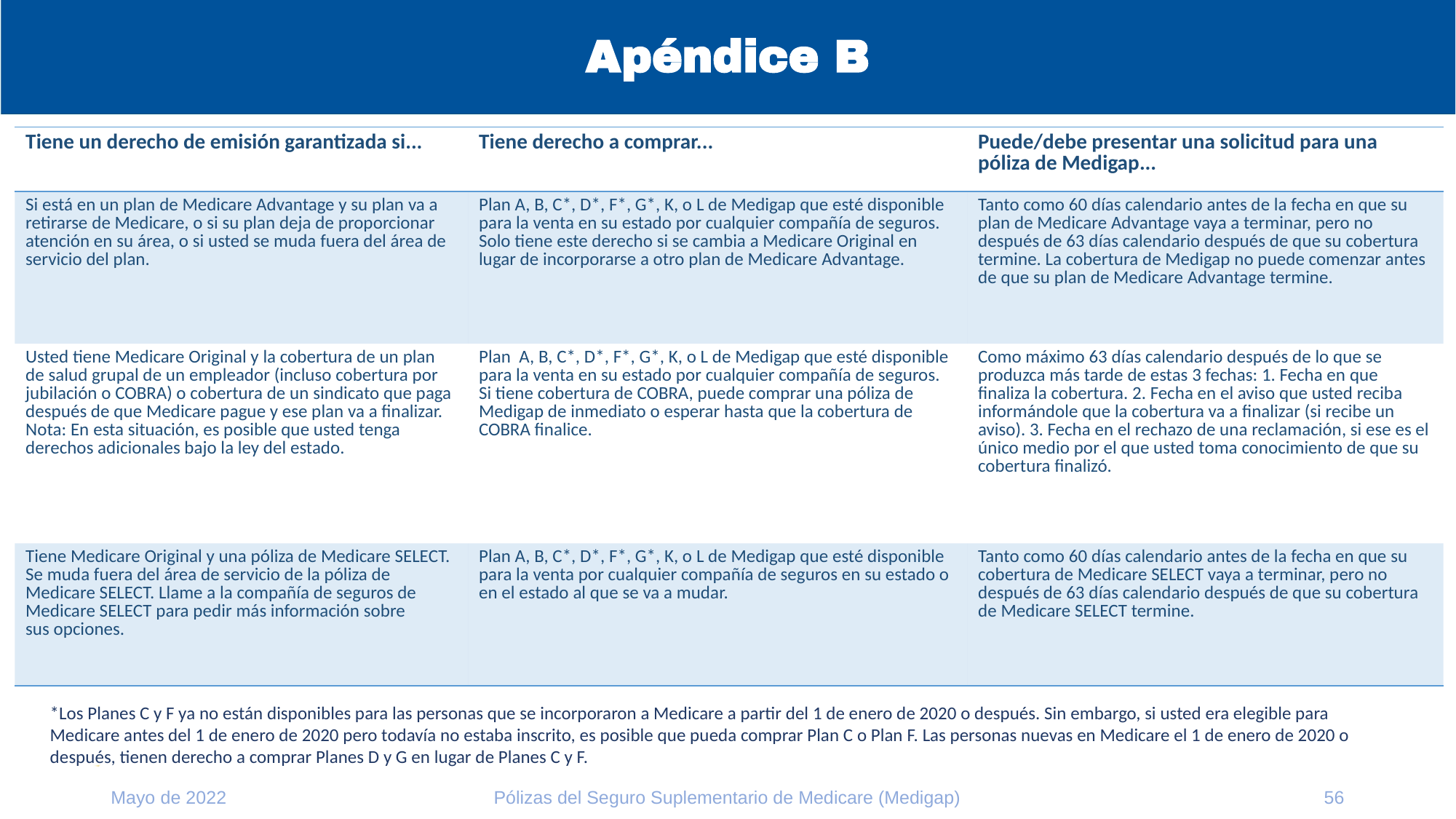

# Apéndice B
| Tiene un derecho de emisión garantizada si... | Tiene derecho a comprar... | Puede/debe presentar una solicitud para una póliza de Medigap... |
| --- | --- | --- |
| Si está en un plan de Medicare Advantage y su plan va a retirarse de Medicare, o si su plan deja de proporcionar atención en su área, o si usted se muda fuera del área de servicio del plan. | Plan A, B, C\*, D\*, F\*, G\*, K, o L de Medigap que esté disponible para la venta en su estado por cualquier compañía de seguros. Solo tiene este derecho si se cambia a Medicare Original en lugar de incorporarse a otro plan de Medicare Advantage. | Tanto como 60 días calendario antes de la fecha en que su plan de Medicare Advantage vaya a terminar, pero no después de 63 días calendario después de que su cobertura termine. La cobertura de Medigap no puede comenzar antes de que su plan de Medicare Advantage termine. |
| Usted tiene Medicare Original y la cobertura de un plan de salud grupal de un empleador (incluso cobertura por jubilación o COBRA) o cobertura de un sindicato que paga después de que Medicare pague y ese plan va a finalizar. Nota: En esta situación, es posible que usted tenga derechos adicionales bajo la ley del estado. | Plan A, B, C\*, D\*, F\*, G\*, K, o L de Medigap que esté disponible para la venta en su estado por cualquier compañía de seguros. Si tiene cobertura de COBRA, puede comprar una póliza de Medigap de inmediato o esperar hasta que la cobertura de COBRA finalice. | Como máximo 63 días calendario después de lo que se produzca más tarde de estas 3 fechas: 1. Fecha en que finaliza la cobertura. 2. Fecha en el aviso que usted reciba informándole que la cobertura va a finalizar (si recibe un aviso). 3. Fecha en el rechazo de una reclamación, si ese es el único medio por el que usted toma conocimiento de que su cobertura finalizó. |
| Tiene Medicare Original y una póliza de Medicare SELECT. Se muda fuera del área de servicio de la póliza de Medicare SELECT. Llame a la compañía de seguros de Medicare SELECT para pedir más información sobre sus opciones. | Plan A, B, C\*, D\*, F\*, G\*, K, o L de Medigap que esté disponible para la venta por cualquier compañía de seguros en su estado o en el estado al que se va a mudar. | Tanto como 60 días calendario antes de la fecha en que su cobertura de Medicare SELECT vaya a terminar, pero no después de 63 días calendario después de que su cobertura de Medicare SELECT termine. |
*Los Planes C y F ya no están disponibles para las personas que se incorporaron a Medicare a partir del 1 de enero de 2020 o después. Sin embargo, si usted era elegible para Medicare antes del 1 de enero de 2020 pero todavía no estaba inscrito, es posible que pueda comprar Plan C o Plan F. Las personas nuevas en Medicare el 1 de enero de 2020 o después, tienen derecho a comprar Planes D y G en lugar de Planes C y F.
Mayo de 2022
Pólizas del Seguro Suplementario de Medicare (Medigap)
56